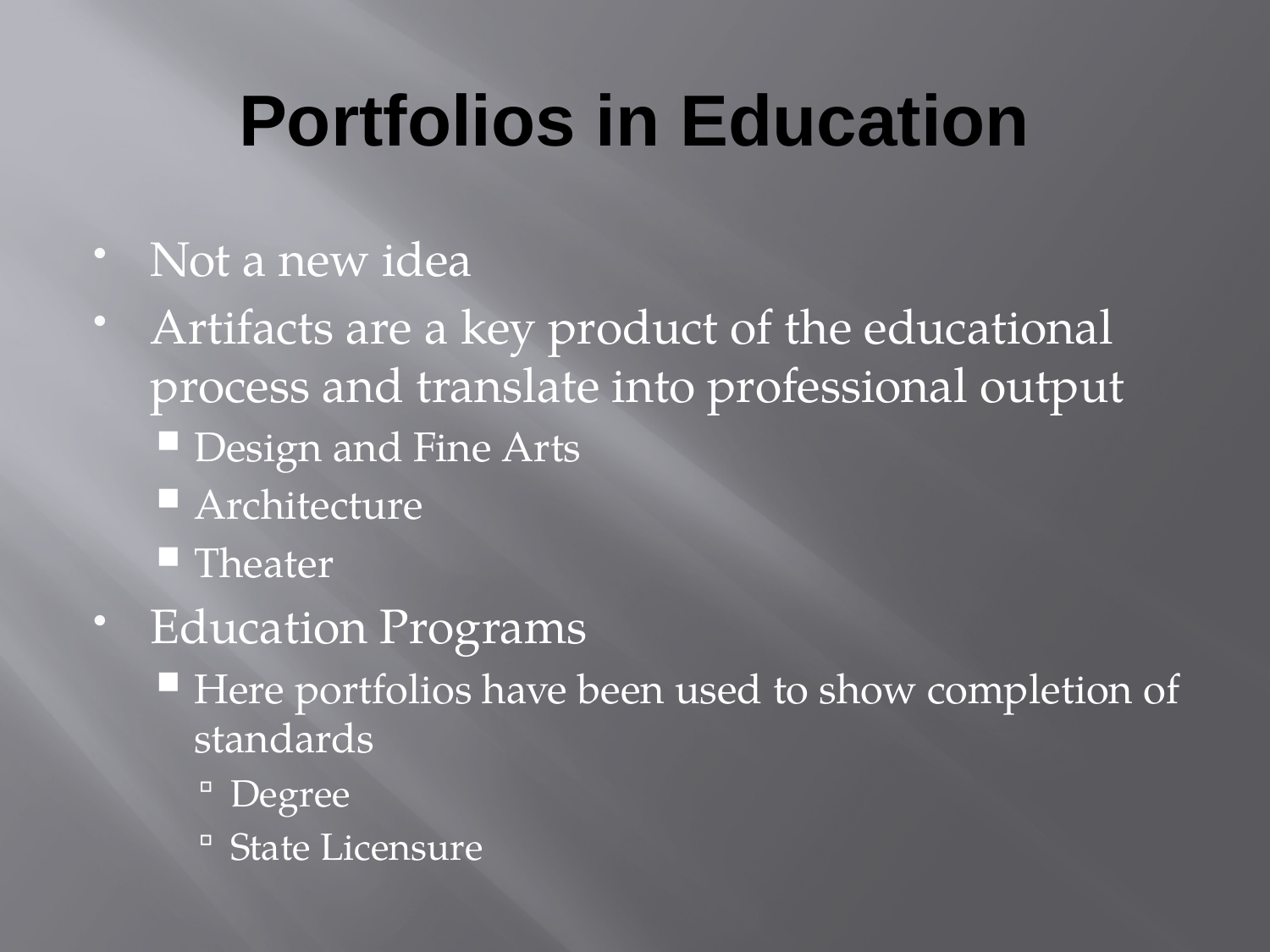

# Portfolios in Education
Not a new idea
Artifacts are a key product of the educational process and translate into professional output
Design and Fine Arts
Architecture
Theater
Education Programs
Here portfolios have been used to show completion of standards
Degree
State Licensure